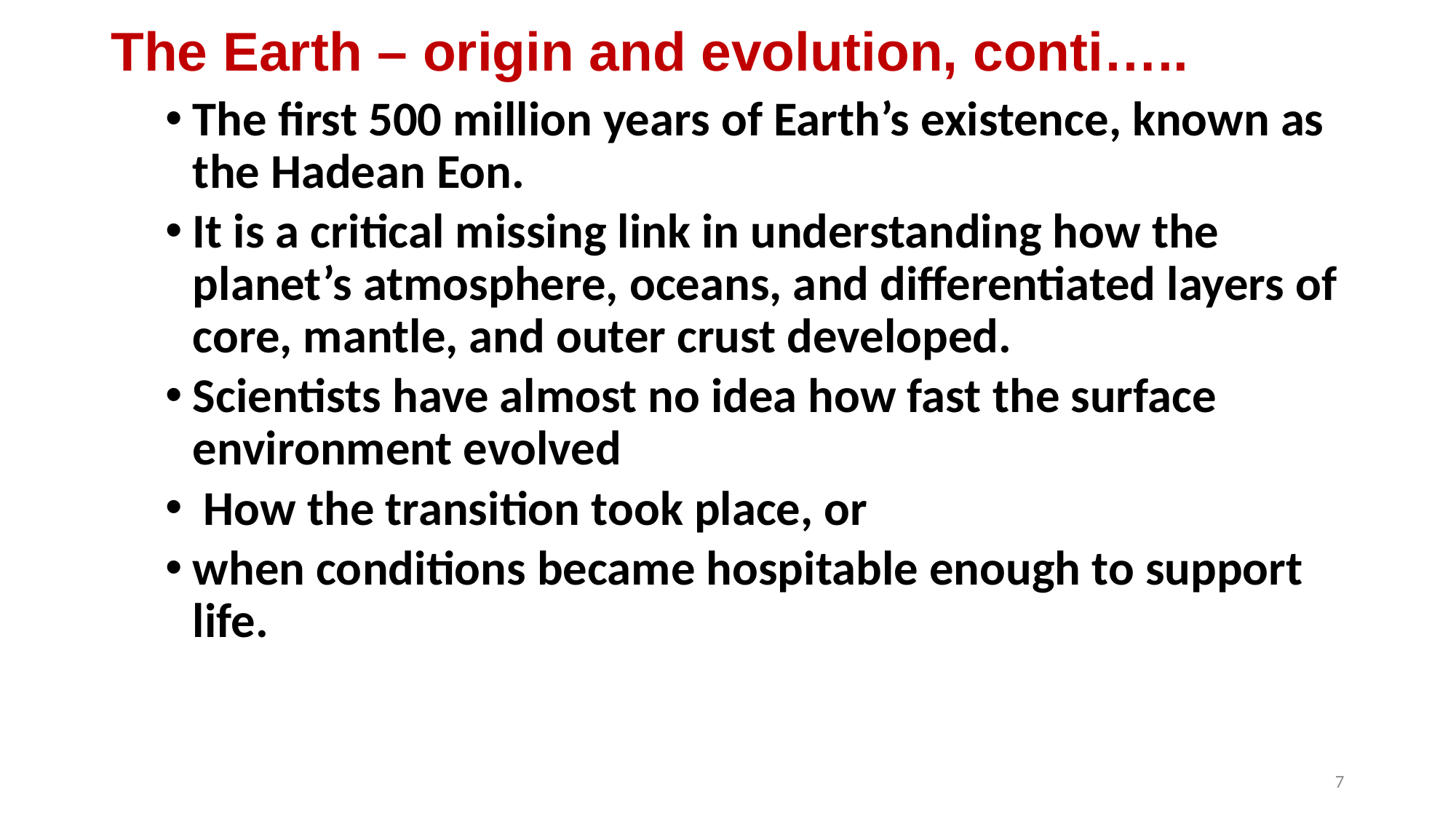

# The Earth – origin and evolution, conti…..
The first 500 million years of Earth’s existence, known as the Hadean Eon.
It is a critical missing link in understanding how the planet’s atmosphere, oceans, and differentiated layers of core, mantle, and outer crust developed.
Scientists have almost no idea how fast the surface environment evolved
 How the transition took place, or
when conditions became hospitable enough to support life.
7